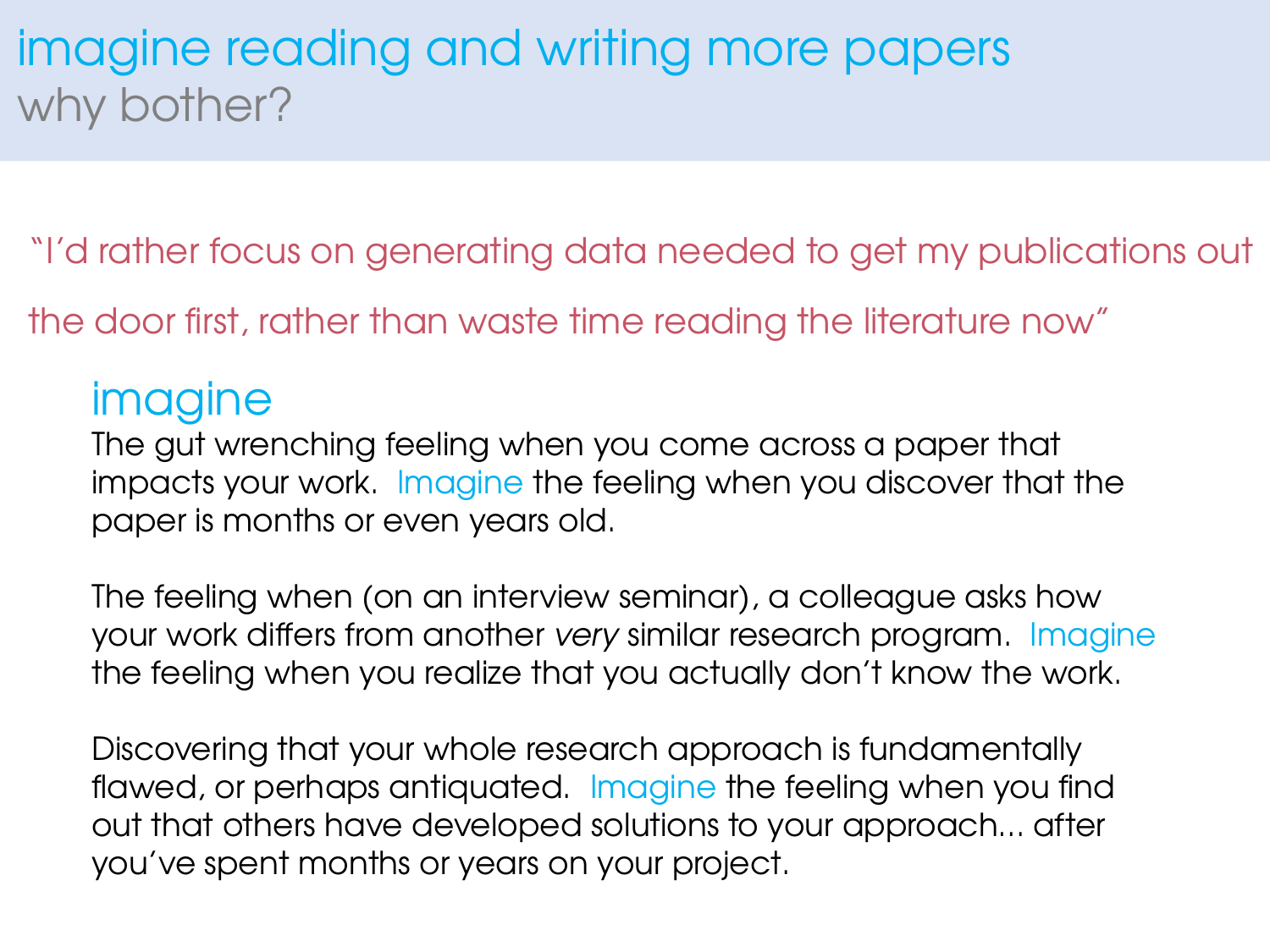

imagine reading and writing more papers
why bother?
“I’d rather focus on generating data needed to get my publications out the door first, rather than waste time reading the literature now”
imagine
The gut wrenching feeling when you come across a paper that impacts your work.  Imagine the feeling when you discover that the paper is months or even years old.

The feeling when (on an interview seminar), a colleague asks how your work differs from another very similar research program.  Imagine the feeling when you realize that you actually don’t know the work.

Discovering that your whole research approach is fundamentally flawed, or perhaps antiquated.  Imagine the feeling when you find out that others have developed solutions to your approach… after you’ve spent months or years on your project.